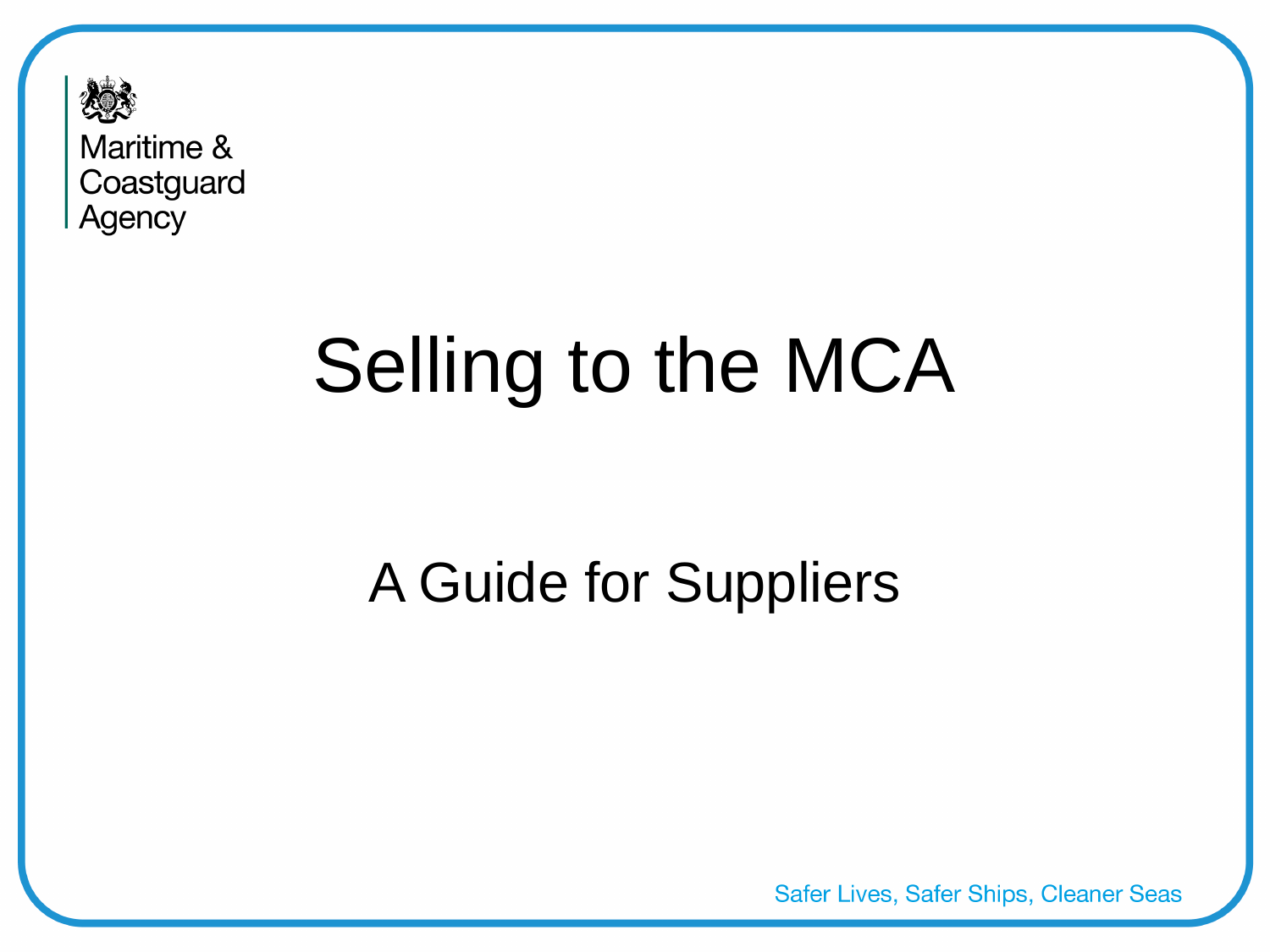

# Selling to the MCA
A Guide for Suppliers